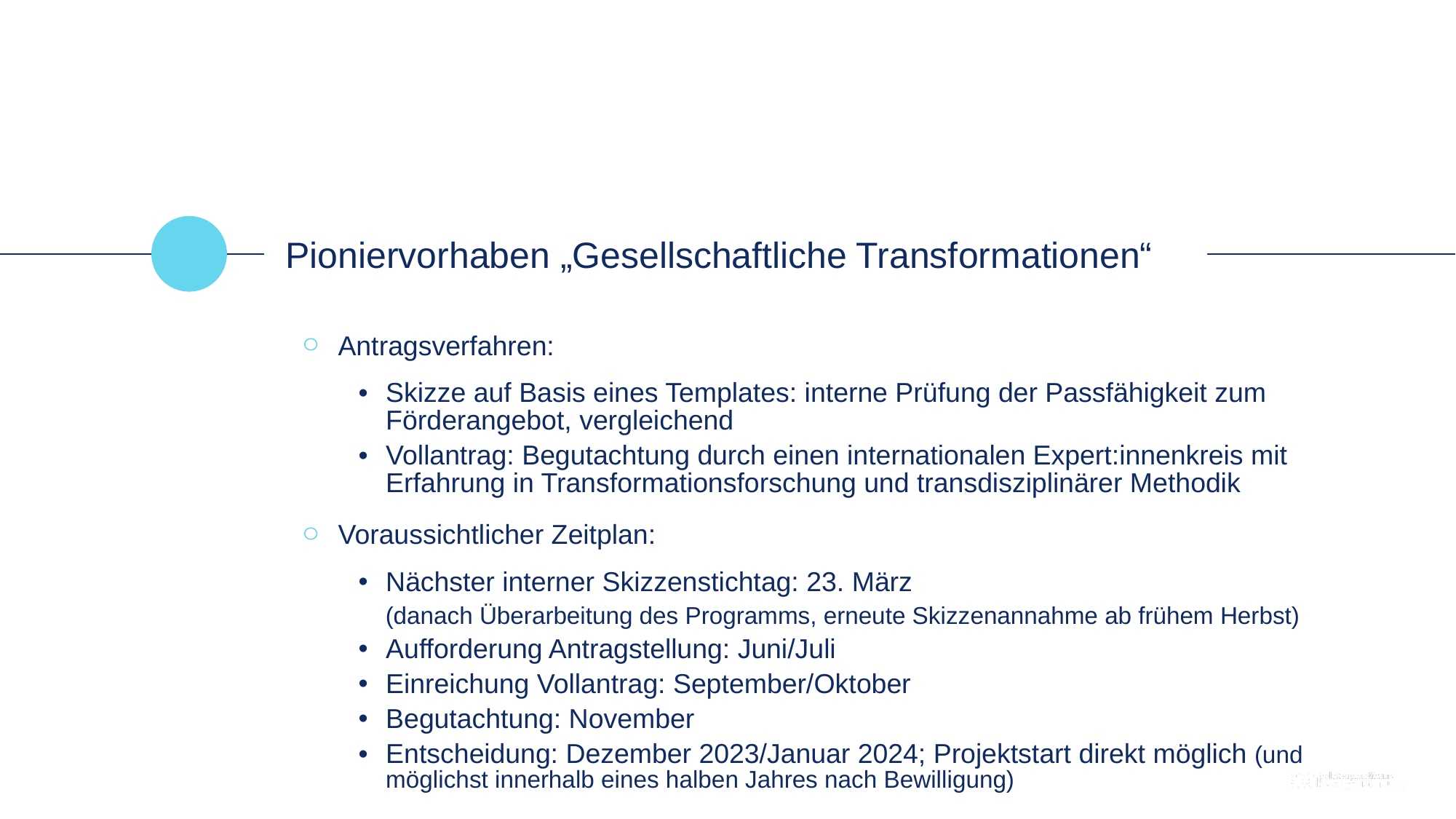

Pioniervorhaben „Gesellschaftliche Transformationen“
Antragsverfahren:
Skizze auf Basis eines Templates: interne Prüfung der Passfähigkeit zum Förderangebot, vergleichend
Vollantrag: Begutachtung durch einen internationalen Expert:innenkreis mit Erfahrung in Transformationsforschung und transdisziplinärer Methodik
Voraussichtlicher Zeitplan:
Nächster interner Skizzenstichtag: 23. März
    (danach Überarbeitung des Programms, erneute Skizzenannahme ab frühem Herbst)
Aufforderung Antragstellung: Juni/Juli
Einreichung Vollantrag: September/Oktober
Begutachtung: November
Entscheidung: Dezember 2023/Januar 2024; Projektstart direkt möglich (und möglichst innerhalb eines halben Jahres nach Bewilligung)